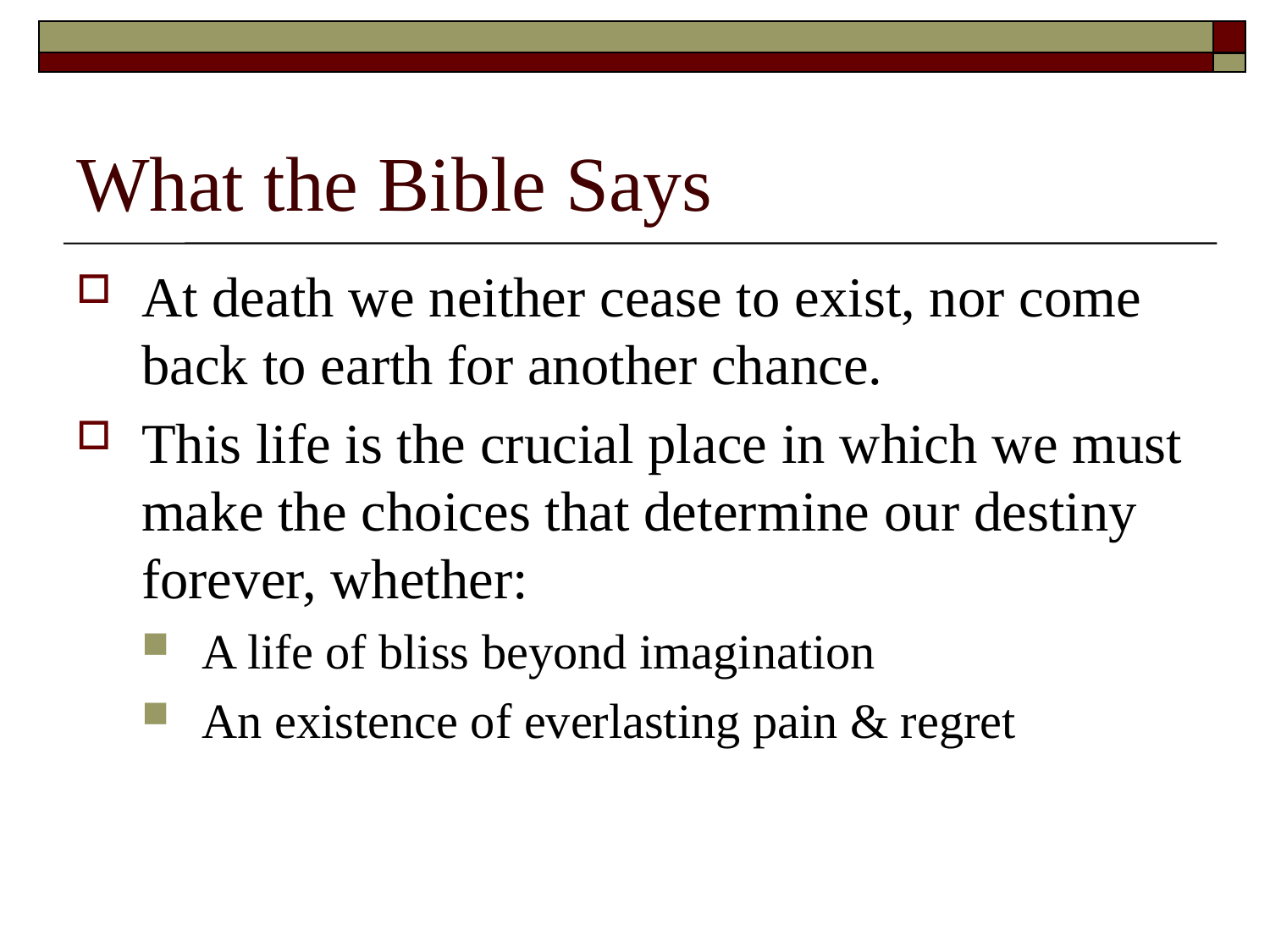

# What the Bible Says
At death we neither cease to exist, nor come back to earth for another chance.
This life is the crucial place in which we must make the choices that determine our destiny forever, whether:
A life of bliss beyond imagination
An existence of everlasting pain & regret